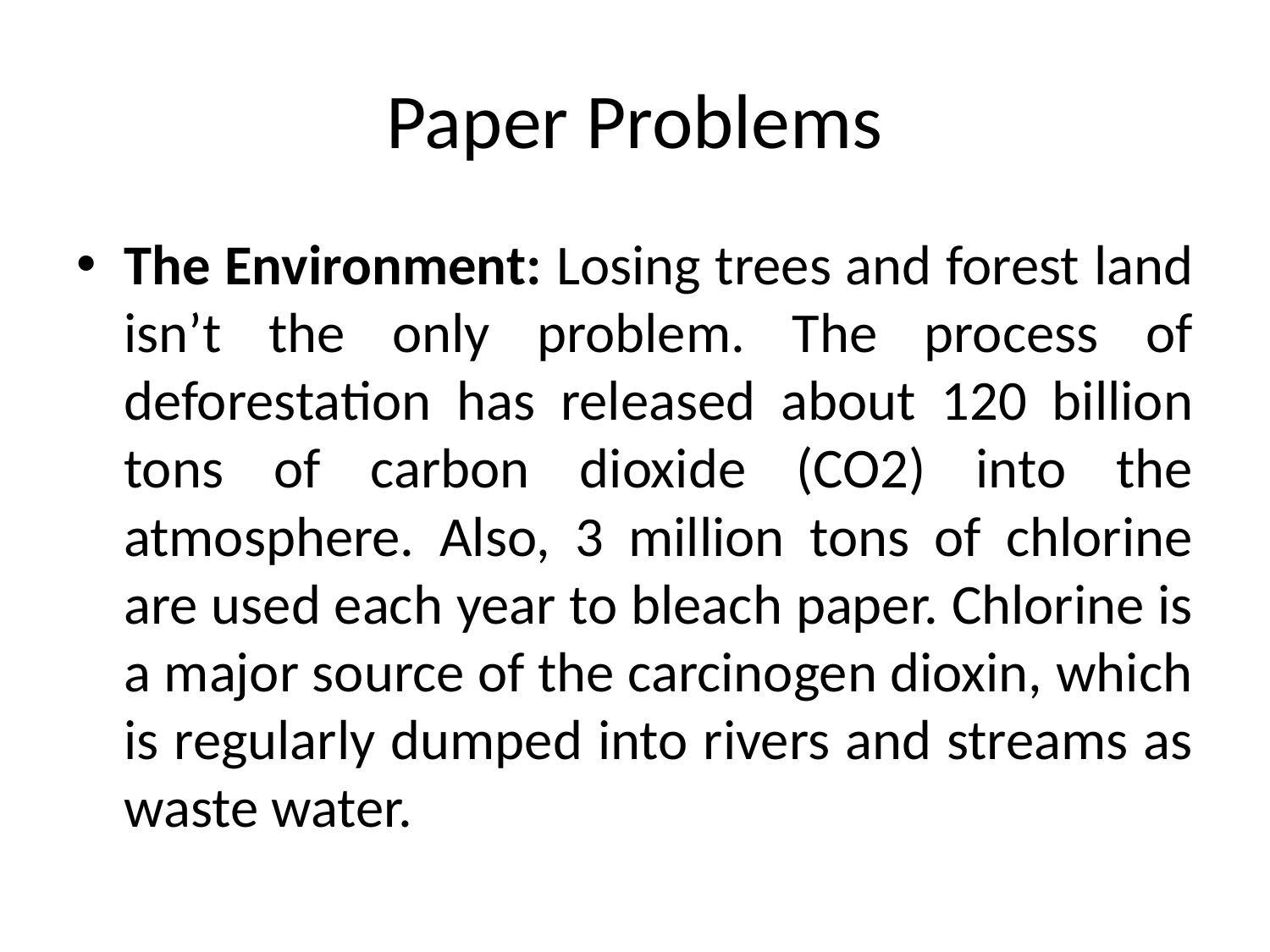

# Paper Problems
The Environment: Losing trees and forest land isn’t the only problem. The process of deforestation has released about 120 billion tons of carbon dioxide (CO2) into the atmosphere. Also, 3 million tons of chlorine are used each year to bleach paper. Chlorine is a major source of the carcinogen dioxin, which is regularly dumped into rivers and streams as waste water.